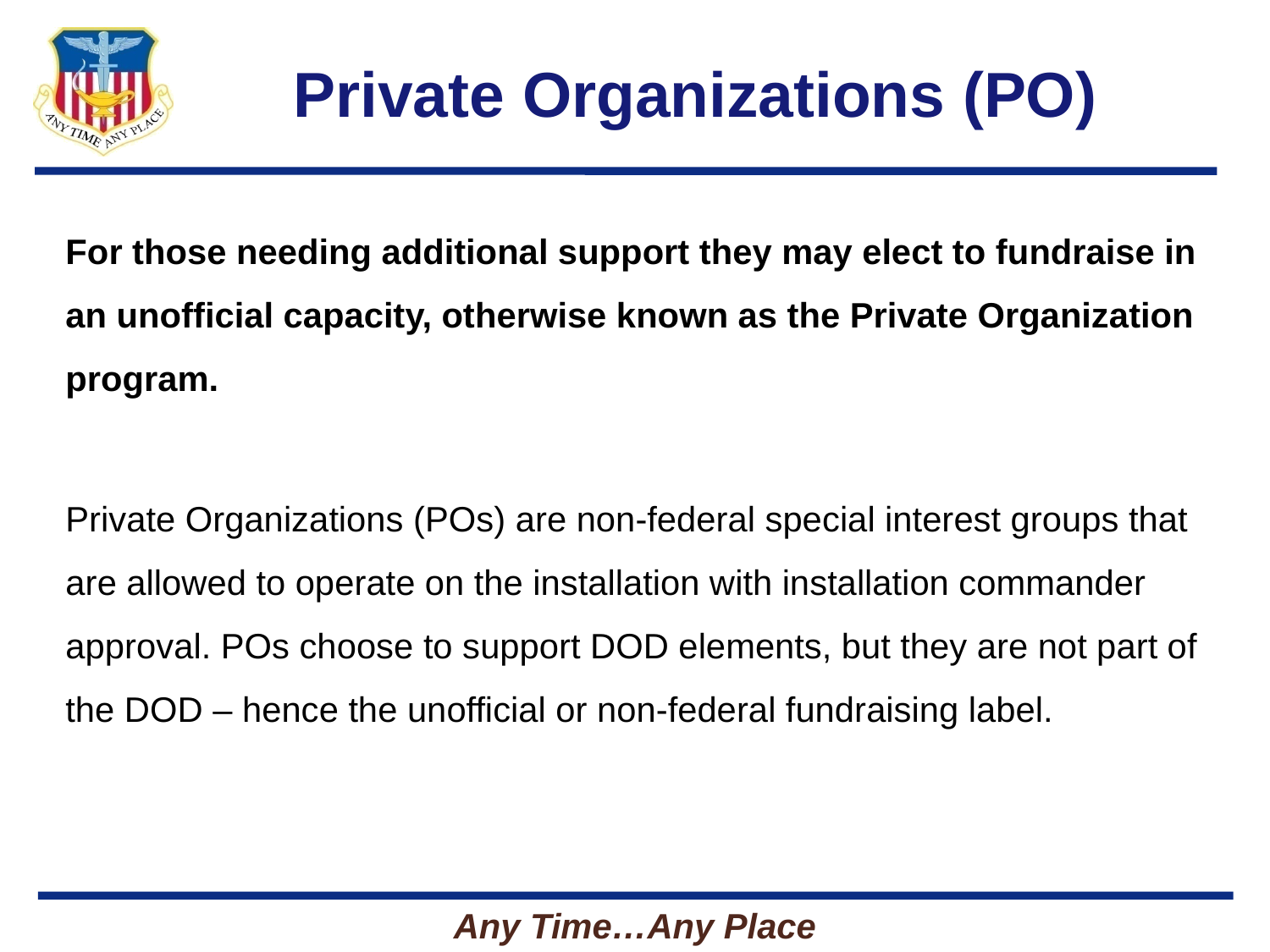

# Private Organizations (PO)
For those needing additional support they may elect to fundraise in an unofficial capacity, otherwise known as the Private Organization program.

Private Organizations (POs) are non-federal special interest groups that are allowed to operate on the installation with installation commander approval. POs choose to support DOD elements, but they are not part of the DOD – hence the unofficial or non-federal fundraising label.